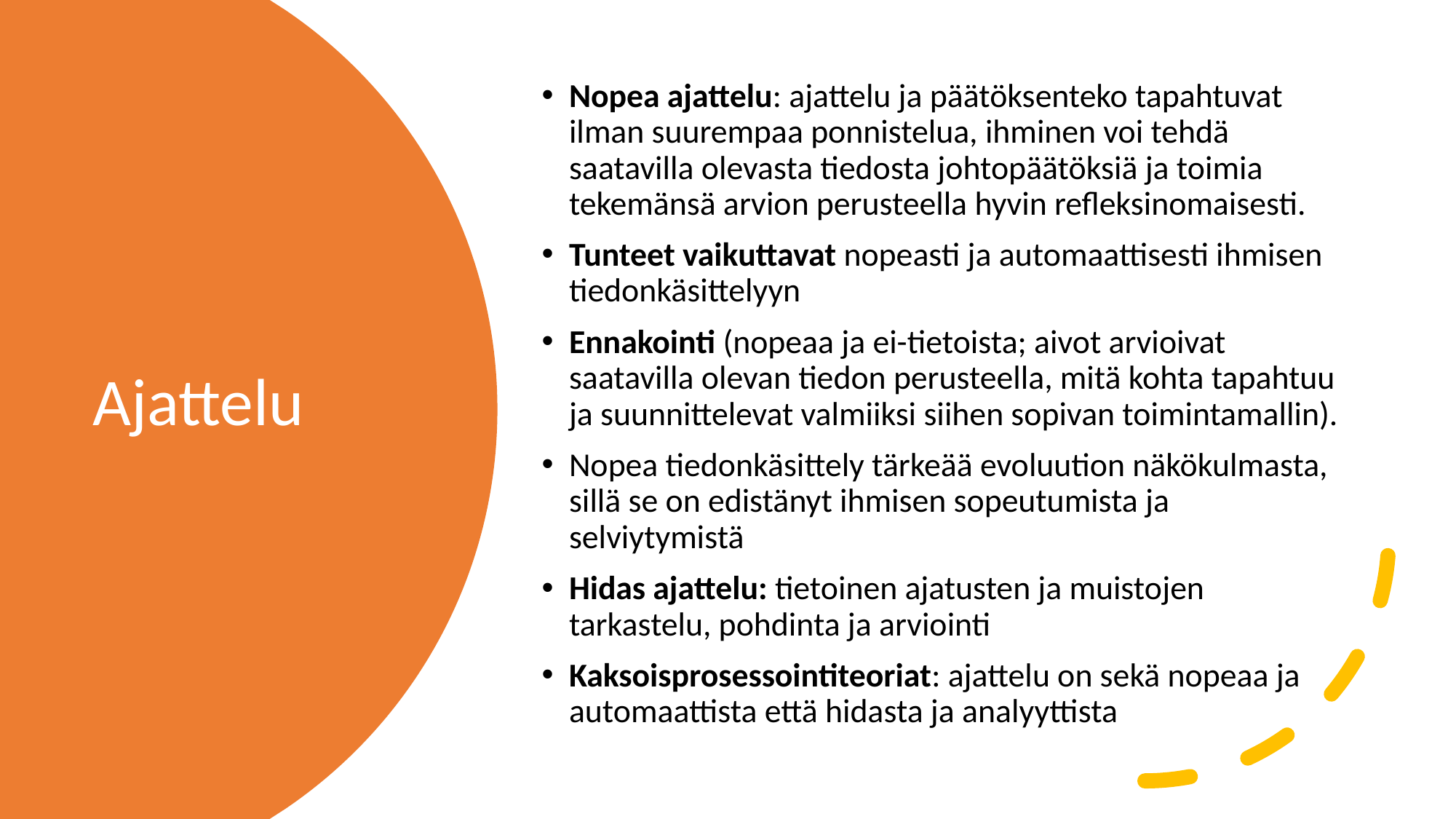

Nopea ajattelu: ajattelu ja päätöksenteko tapahtuvat ilman suurempaa ponnistelua, ihminen voi tehdä saatavilla olevasta tiedosta johtopäätöksiä ja toimia tekemänsä arvion perusteella hyvin refleksinomaisesti.
Tunteet vaikuttavat nopeasti ja automaattisesti ihmisen tiedonkäsittelyyn
Ennakointi (nopeaa ja ei-tietoista; aivot arvioivat saatavilla olevan tiedon perusteella, mitä kohta tapahtuu ja suunnittelevat valmiiksi siihen sopivan toimintamallin).
Nopea tiedonkäsittely tärkeää evoluution näkökulmasta, sillä se on edistänyt ihmisen sopeutumista ja selviytymistä
Hidas ajattelu: tietoinen ajatusten ja muistojen tarkastelu, pohdinta ja arviointi
Kaksoisprosessointiteoriat: ajattelu on sekä nopeaa ja automaattista että hidasta ja analyyttista
# Ajattelu